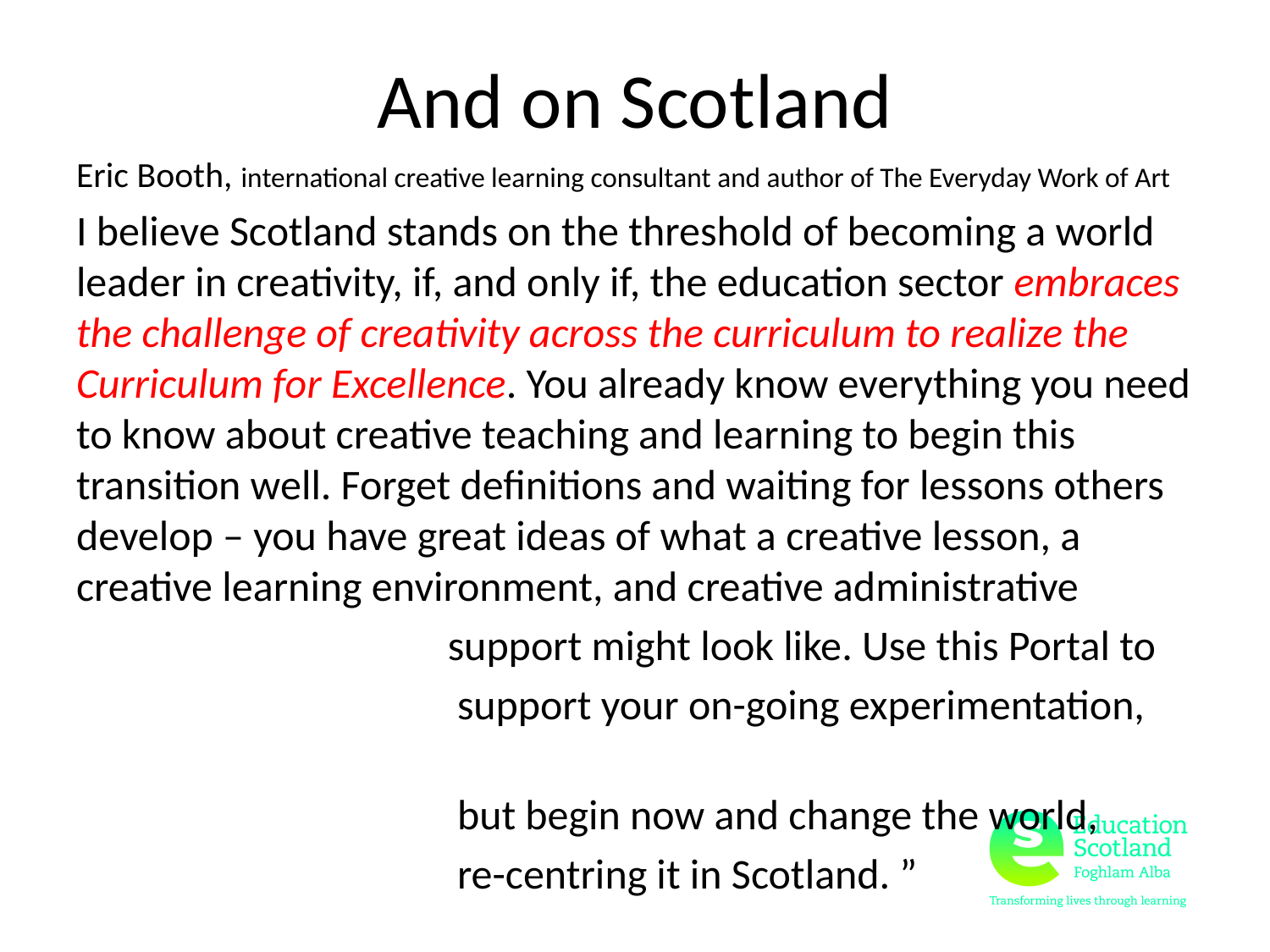

# And on Scotland
Eric Booth, international creative learning consultant and author of The Everyday Work of Art
I believe Scotland stands on the threshold of becoming a world leader in creativity, if, and only if, the education sector embraces the challenge of creativity across the curriculum to realize the Curriculum for Excellence. You already know everything you need to know about creative teaching and learning to begin this transition well. Forget definitions and waiting for lessons others develop – you have great ideas of what a creative lesson, a creative learning environment, and creative administrative
                                       support might look like. Use this Portal to
                                        support your on-going experimentation,
                                        but begin now and change the world,
                                        re-centring it in Scotland. ”